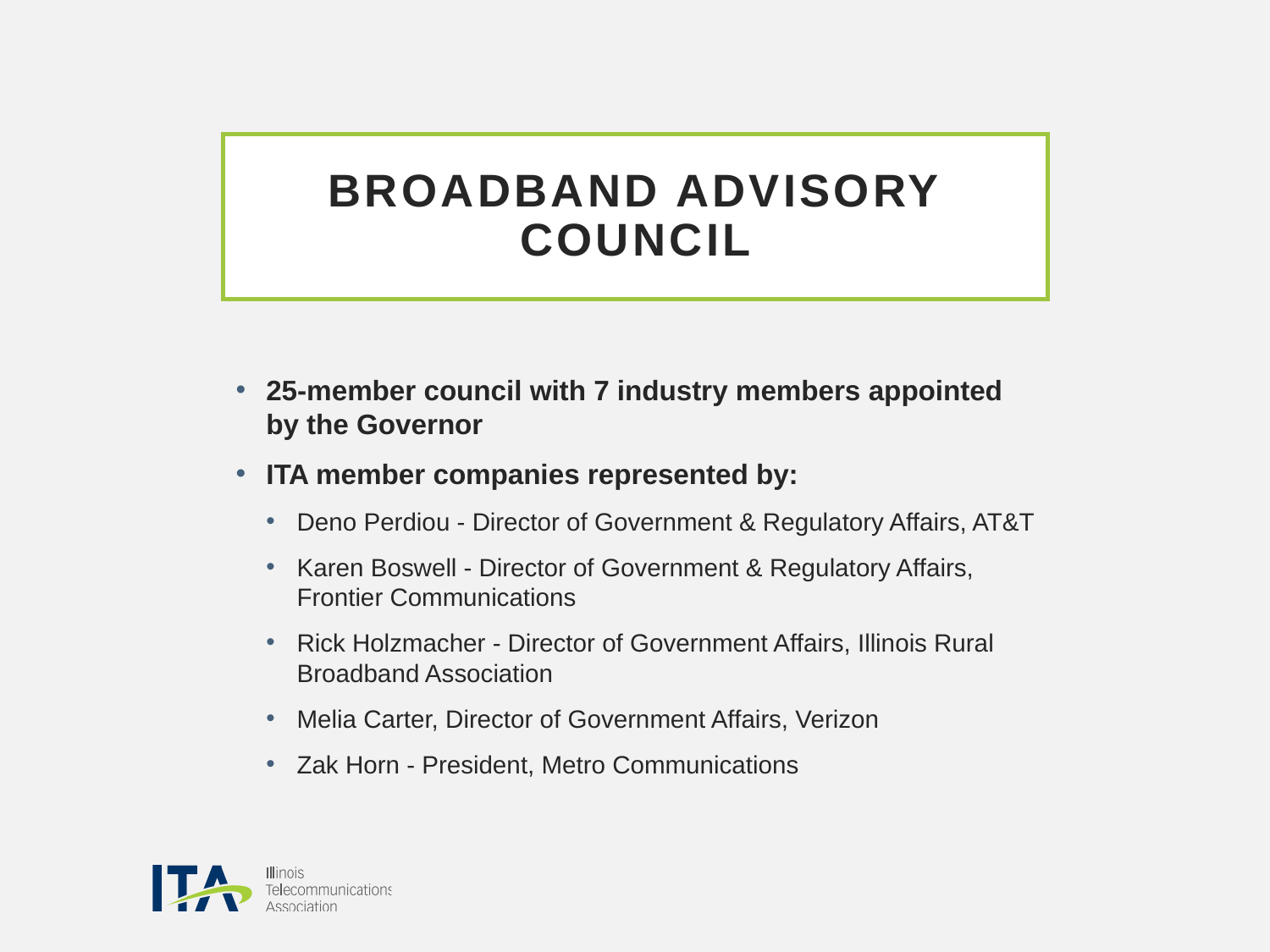

# Broadband Advisory Council
25-member council with 7 industry members appointed by the Governor
ITA member companies represented by:
Deno Perdiou - Director of Government & Regulatory Affairs, AT&T
Karen Boswell - Director of Government & Regulatory Affairs, Frontier Communications
Rick Holzmacher - Director of Government Affairs, Illinois Rural Broadband Association
Melia Carter, Director of Government Affairs, Verizon
Zak Horn - President, Metro Communications